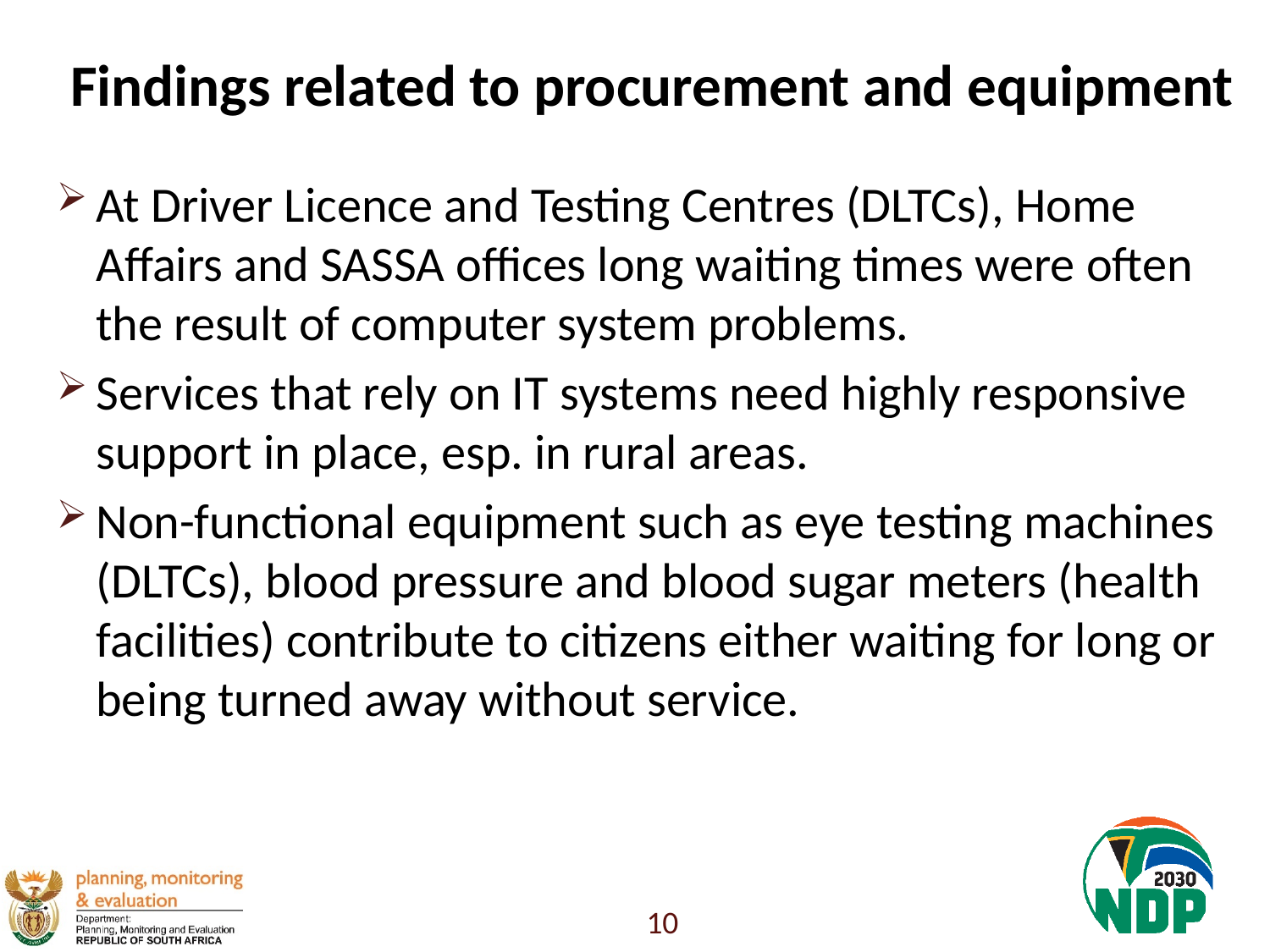

# Findings related to procurement and equipment
At Driver Licence and Testing Centres (DLTCs), Home Affairs and SASSA offices long waiting times were often the result of computer system problems.
Services that rely on IT systems need highly responsive support in place, esp. in rural areas.
Non-functional equipment such as eye testing machines (DLTCs), blood pressure and blood sugar meters (health facilities) contribute to citizens either waiting for long or being turned away without service.

10